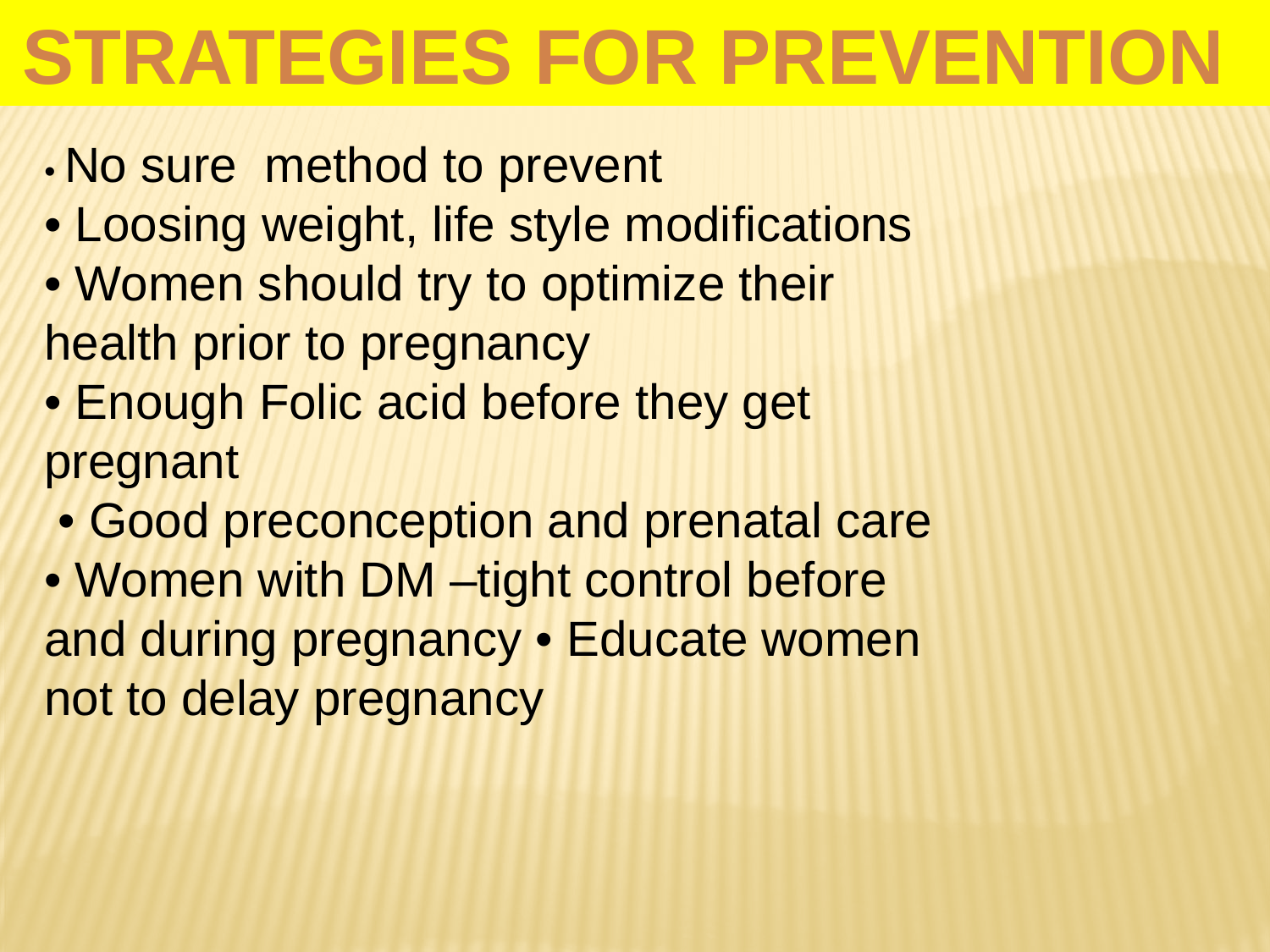

STRATEGIES FOR PREVENTION
• No sure  method to prevent
• Loosing weight, life style modifications
• Women should try to optimize their health prior to pregnancy
• Enough Folic acid before they get pregnant
 • Good preconception and prenatal care
• Women with DM –tight control before and during pregnancy • Educate women not to delay pregnancy